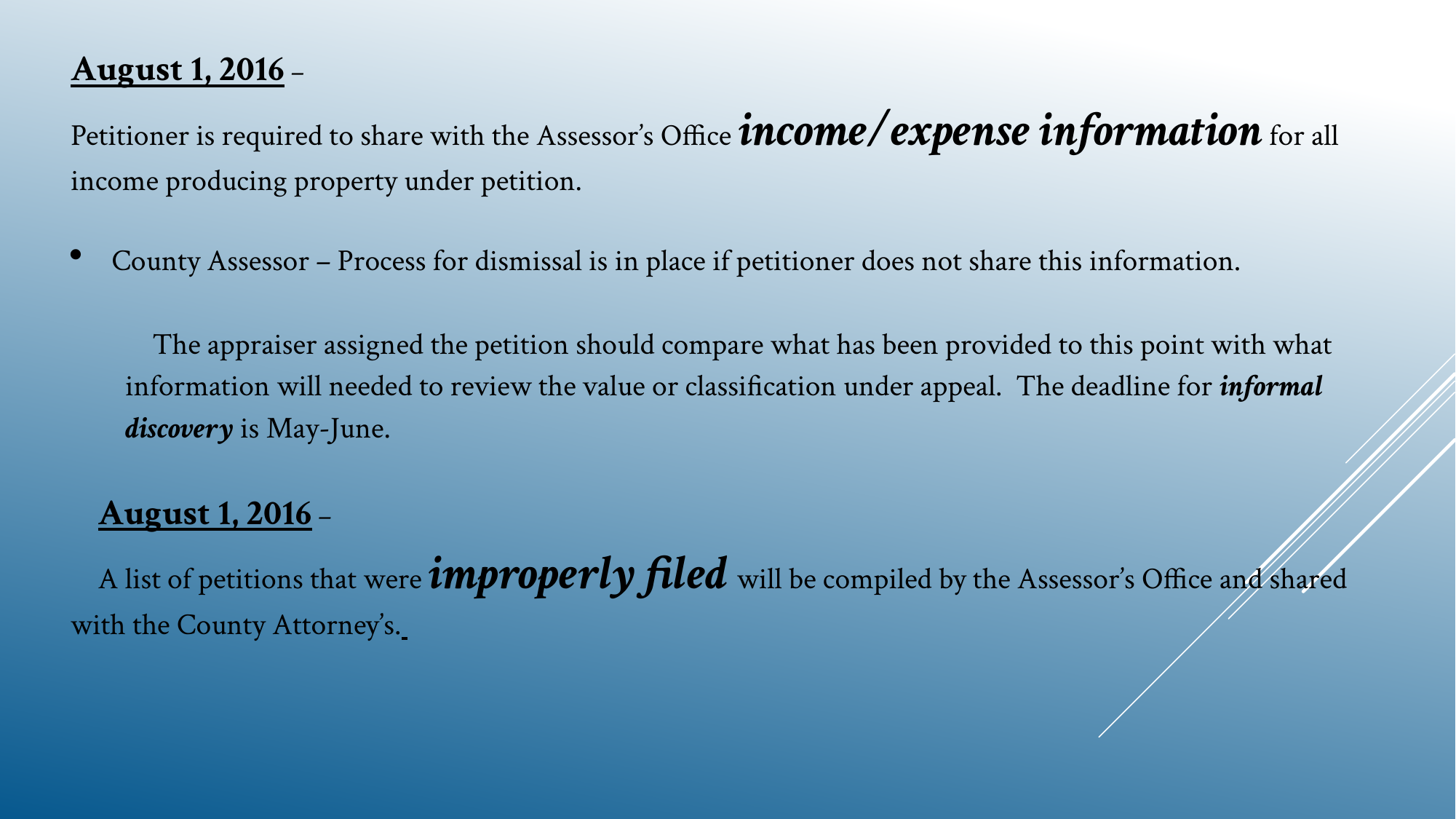

August 1, 2016 –
Petitioner is required to share with the Assessor’s Office income/expense information for all income producing property under petition.

County Assessor – Process for dismissal is in place if petitioner does not share this information.

The appraiser assigned the petition should compare what has been provided to this point with what information will needed to review the value or classification under appeal.  The deadline for informal discovery is May-June.

August 1, 2016 –
A list of petitions that were improperly filed will be compiled by the Assessor’s Office and shared with the County Attorney’s.